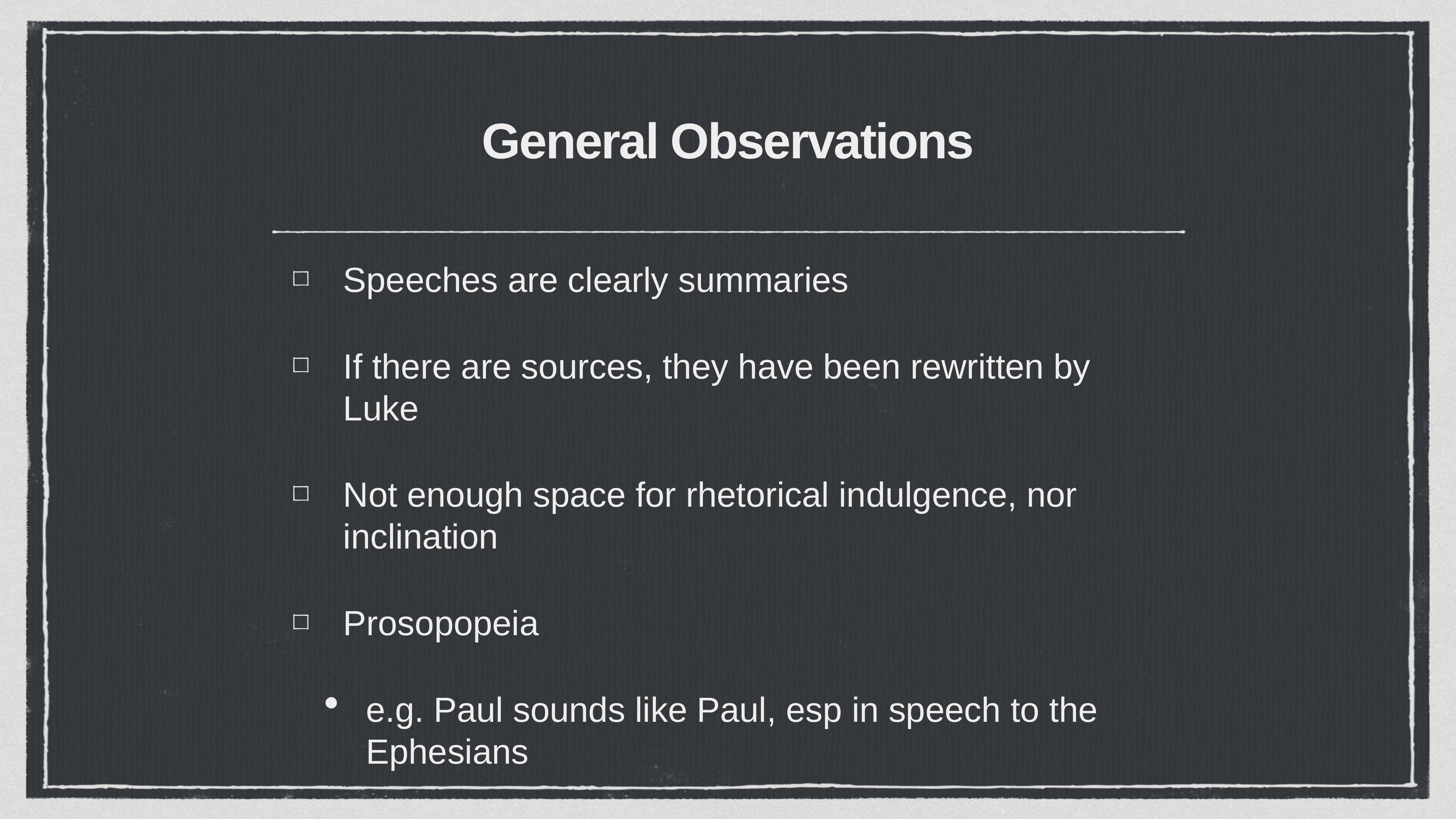

# General Observations
Speeches are clearly summaries
If there are sources, they have been rewritten by Luke
Not enough space for rhetorical indulgence, nor inclination
Prosopopeia
e.g. Paul sounds like Paul, esp in speech to the Ephesians